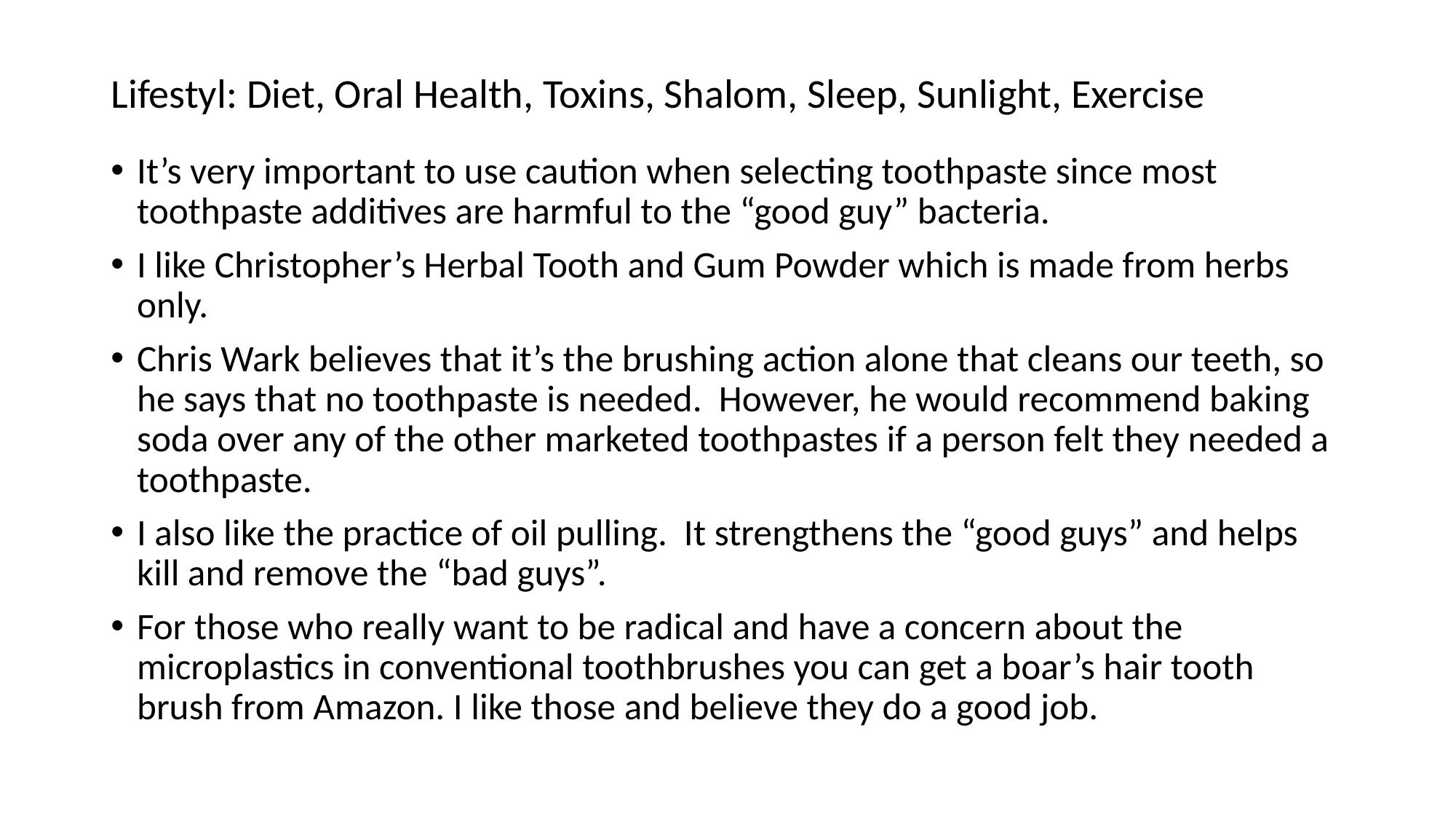

# Lifestyl: Diet, Oral Health, Toxins, Shalom, Sleep, Sunlight, Exercise
It’s very important to use caution when selecting toothpaste since most toothpaste additives are harmful to the “good guy” bacteria.
I like Christopher’s Herbal Tooth and Gum Powder which is made from herbs only.
Chris Wark believes that it’s the brushing action alone that cleans our teeth, so he says that no toothpaste is needed.  However, he would recommend baking soda over any of the other marketed toothpastes if a person felt they needed a toothpaste.
I also like the practice of oil pulling.  It strengthens the “good guys” and helps kill and remove the “bad guys”.
For those who really want to be radical and have a concern about the microplastics in conventional toothbrushes you can get a boar’s hair tooth brush from Amazon. I like those and believe they do a good job.